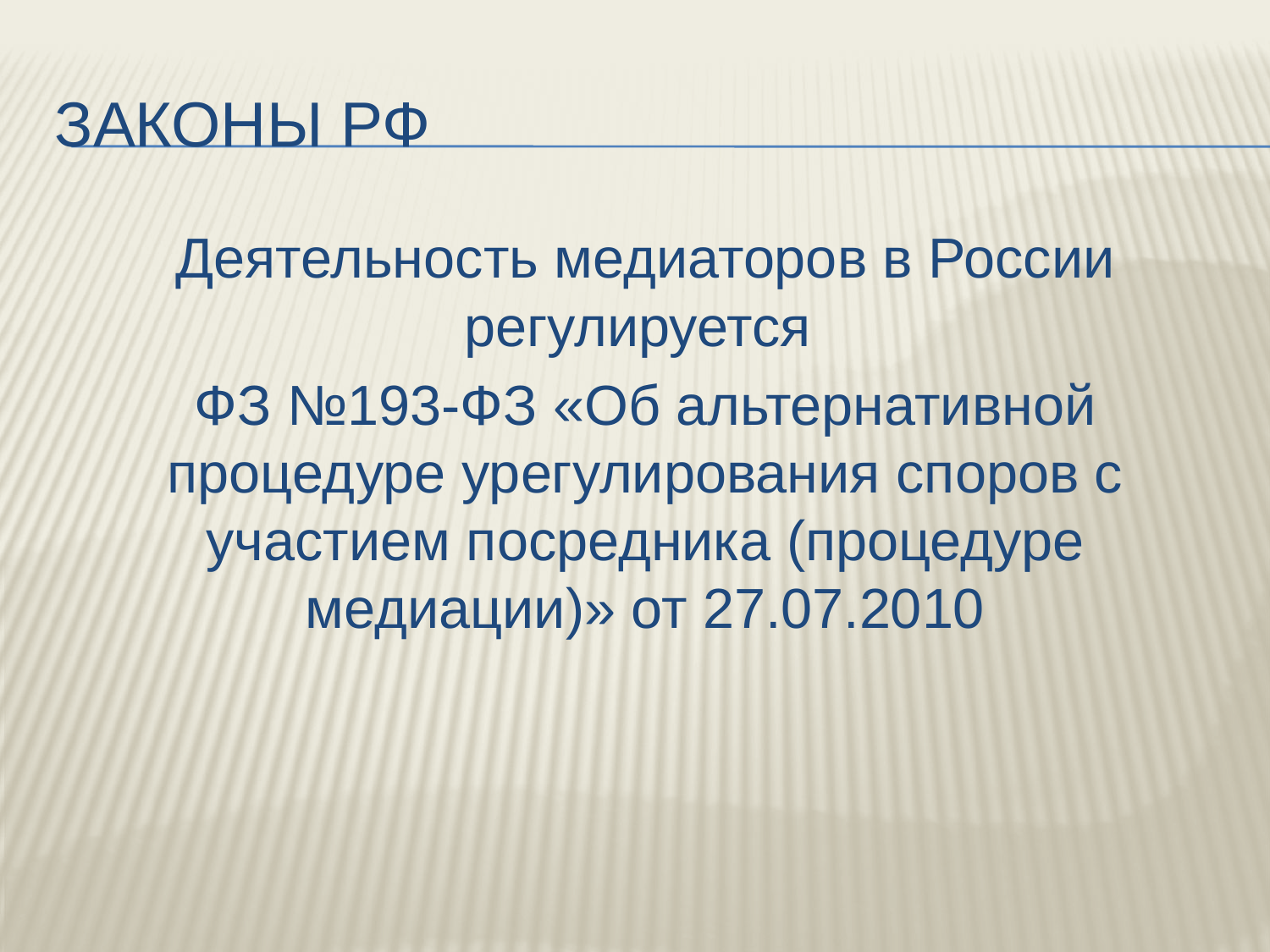

# Законы РФ
Деятельность медиаторов в России регулируется
ФЗ №193-ФЗ «Об альтернативной процедуре урегулирования споров с участием посредника (процедуре медиации)» от 27.07.2010